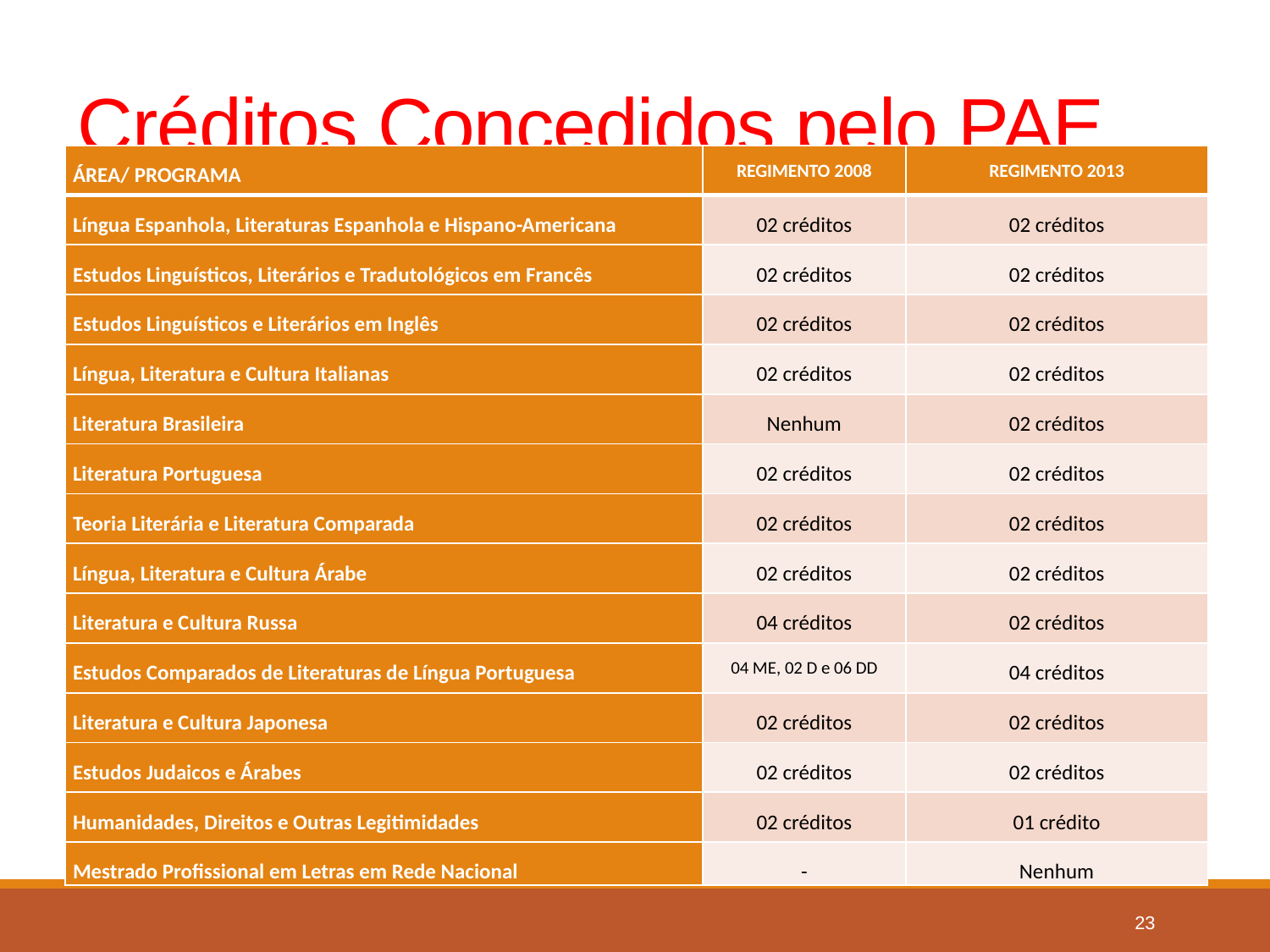

# Créditos Concedidos pelo PAE
| ÁREA/ PROGRAMA | REGIMENTO 2008 | REGIMENTO 2013 |
| --- | --- | --- |
| Língua Espanhola, Literaturas Espanhola e Hispano-Americana | 02 créditos | 02 créditos |
| Estudos Linguísticos, Literários e Tradutológicos em Francês | 02 créditos | 02 créditos |
| Estudos Linguísticos e Literários em Inglês | 02 créditos | 02 créditos |
| Língua, Literatura e Cultura Italianas | 02 créditos | 02 créditos |
| Literatura Brasileira | Nenhum | 02 créditos |
| Literatura Portuguesa | 02 créditos | 02 créditos |
| Teoria Literária e Literatura Comparada | 02 créditos | 02 créditos |
| Língua, Literatura e Cultura Árabe | 02 créditos | 02 créditos |
| Literatura e Cultura Russa | 04 créditos | 02 créditos |
| Estudos Comparados de Literaturas de Língua Portuguesa | 04 ME, 02 D e 06 DD | 04 créditos |
| Literatura e Cultura Japonesa | 02 créditos | 02 créditos |
| Estudos Judaicos e Árabes | 02 créditos | 02 créditos |
| Humanidades, Direitos e Outras Legitimidades | 02 créditos | 01 crédito |
| Mestrado Profissional em Letras em Rede Nacional | - | Nenhum |
23